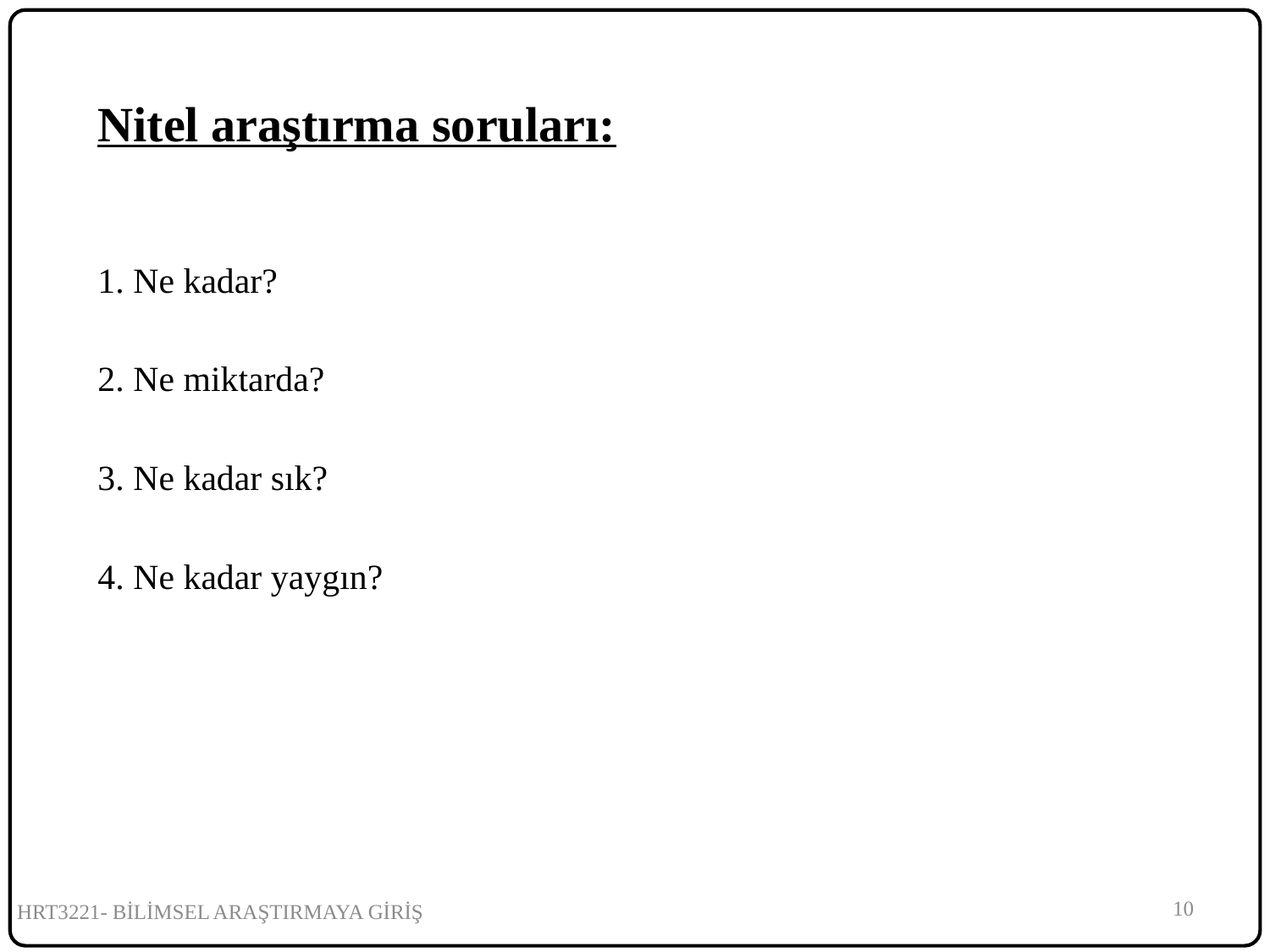

Nitel araştırma soruları:

1. Ne kadar?

2. Ne miktarda?

3. Ne kadar sık?

4. Ne kadar yaygın?

10
HRT3221- BİLİMSEL ARAŞTIRMAYA GİRİŞ